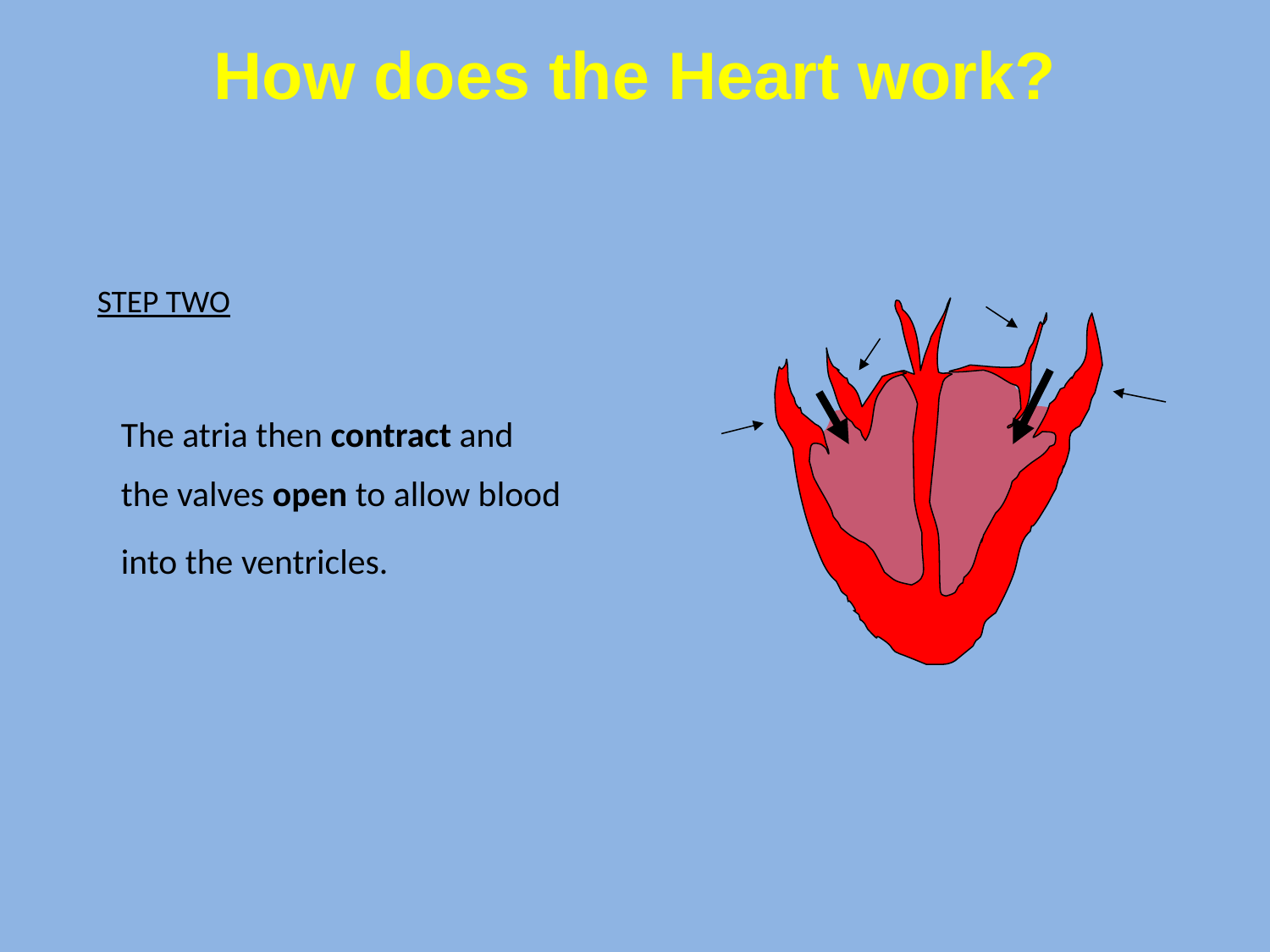

How does the Heart work?
STEP TWO

	The atria then contract and
	the valves open to allow blood
	into the ventricles.